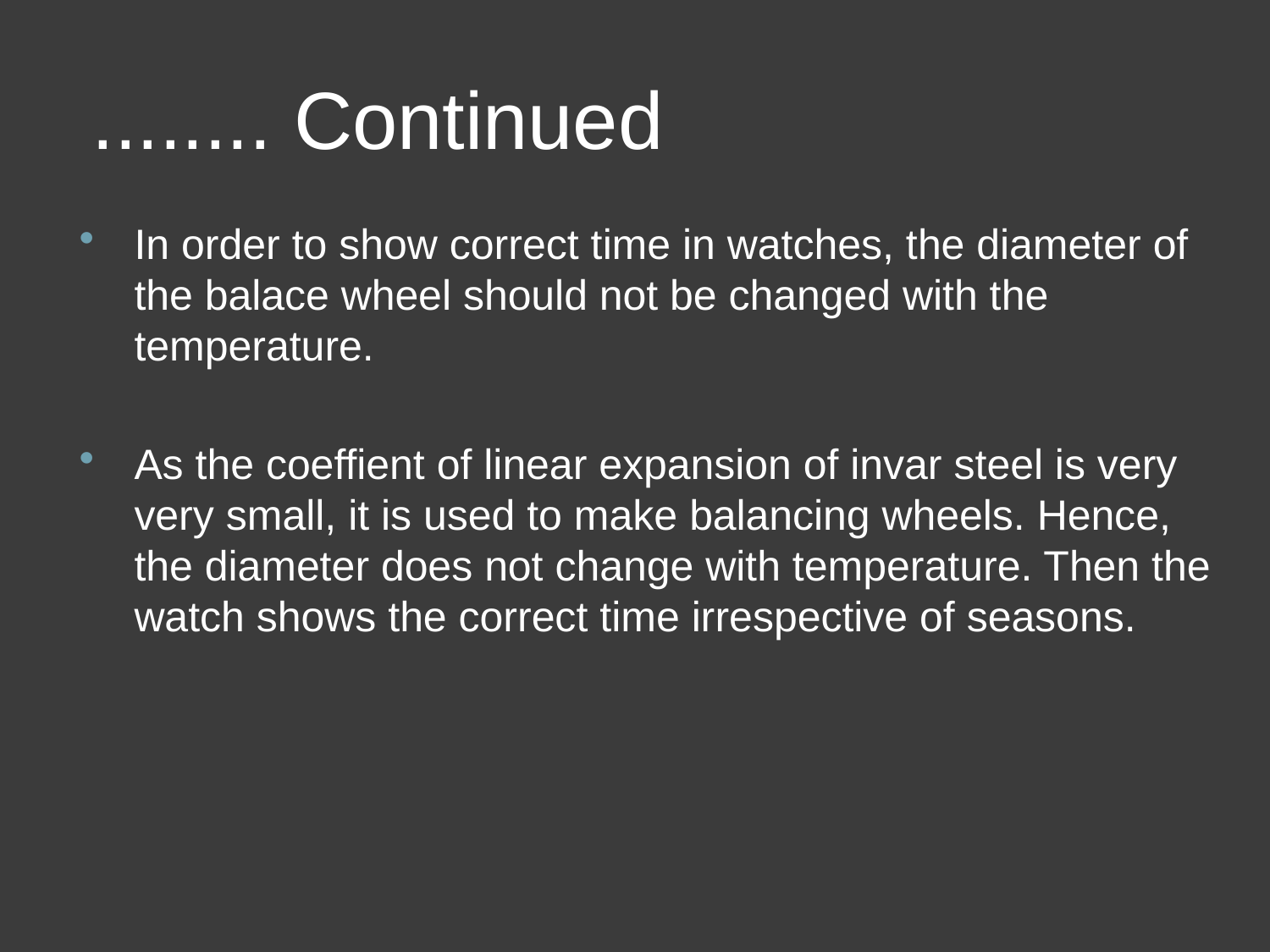

# ........ Continued
In order to show correct time in watches, the diameter of the balace wheel should not be changed with the temperature.

As the coeffient of linear expansion of invar steel is very very small, it is used to make balancing wheels. Hence, the diameter does not change with temperature. Then the watch shows the correct time irrespective of seasons.